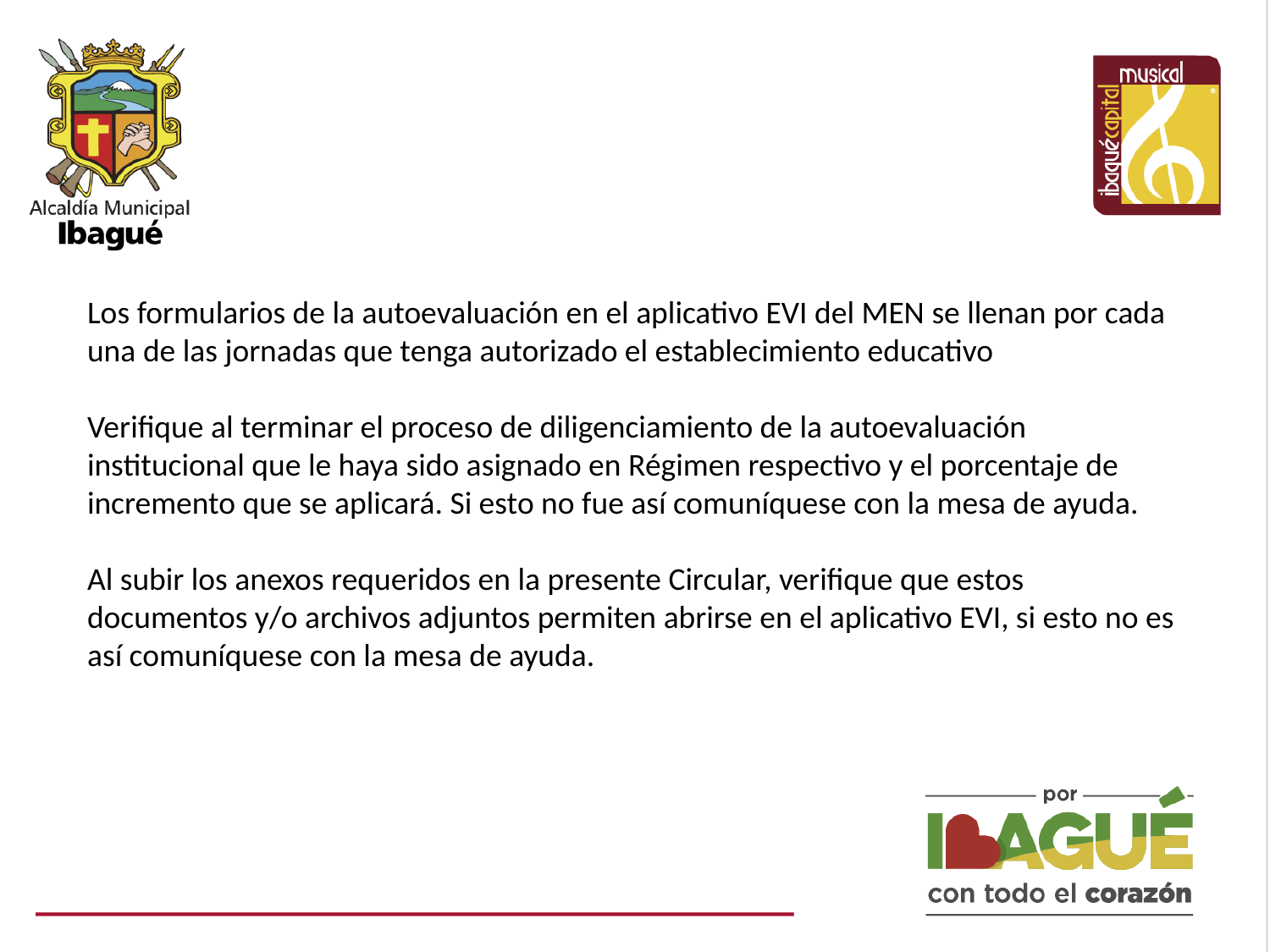

Los formularios de la autoevaluación en el aplicativo EVI del MEN se llenan por cada una de las jornadas que tenga autorizado el establecimiento educativo

Verifique al terminar el proceso de diligenciamiento de la autoevaluación institucional que le haya sido asignado en Régimen respectivo y el porcentaje de incremento que se aplicará. Si esto no fue así comuníquese con la mesa de ayuda.

Al subir los anexos requeridos en la presente Circular, verifique que estos documentos y/o archivos adjuntos permiten abrirse en el aplicativo EVI, si esto no es así comuníquese con la mesa de ayuda.